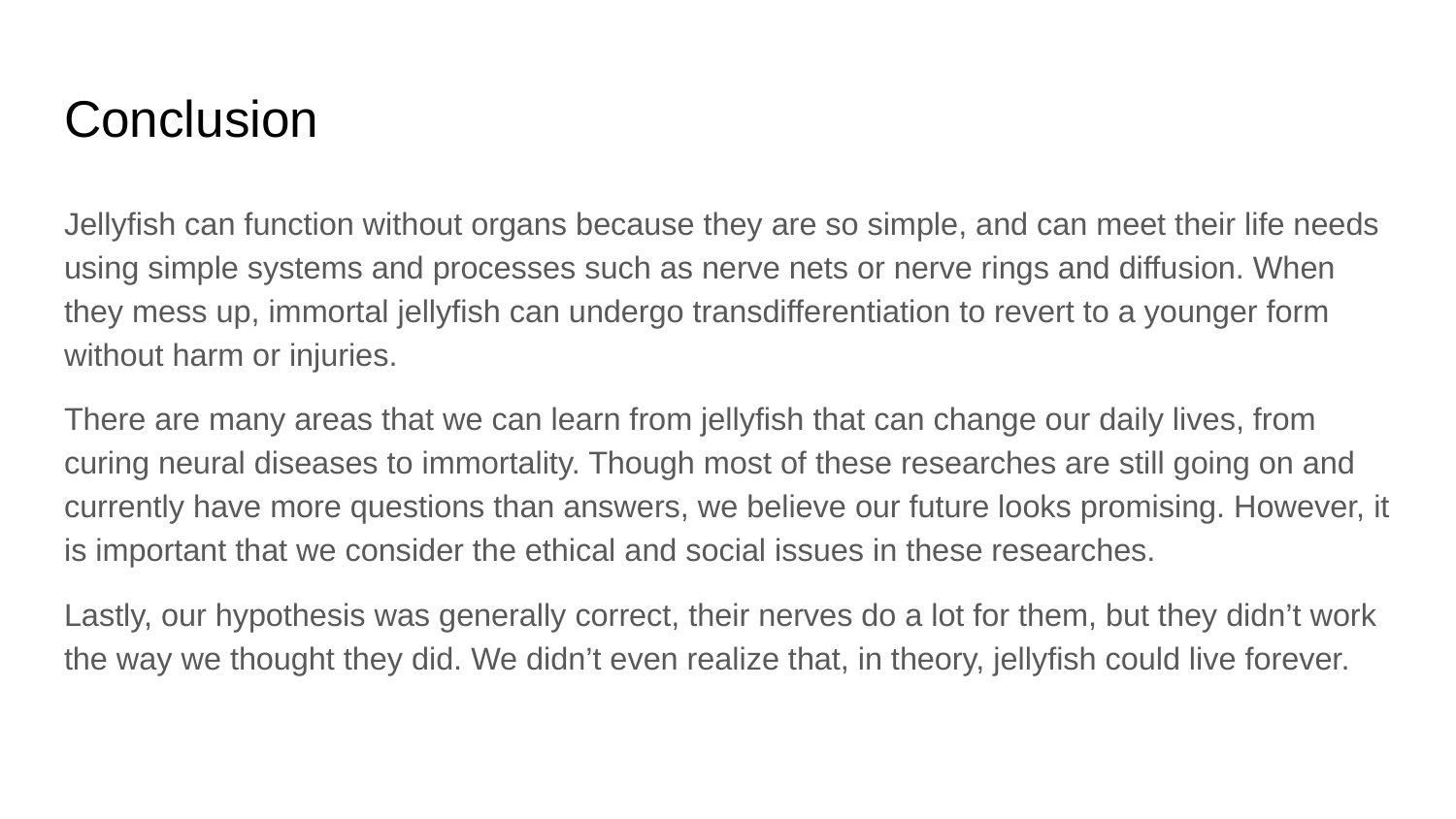

# Conclusion
Jellyfish can function without organs because they are so simple, and can meet their life needs using simple systems and processes such as nerve nets or nerve rings and diffusion. When they mess up, immortal jellyfish can undergo transdifferentiation to revert to a younger form without harm or injuries.
There are many areas that we can learn from jellyfish that can change our daily lives, from curing neural diseases to immortality. Though most of these researches are still going on and currently have more questions than answers, we believe our future looks promising. However, it is important that we consider the ethical and social issues in these researches.
Lastly, our hypothesis was generally correct, their nerves do a lot for them, but they didn’t work the way we thought they did. We didn’t even realize that, in theory, jellyfish could live forever.